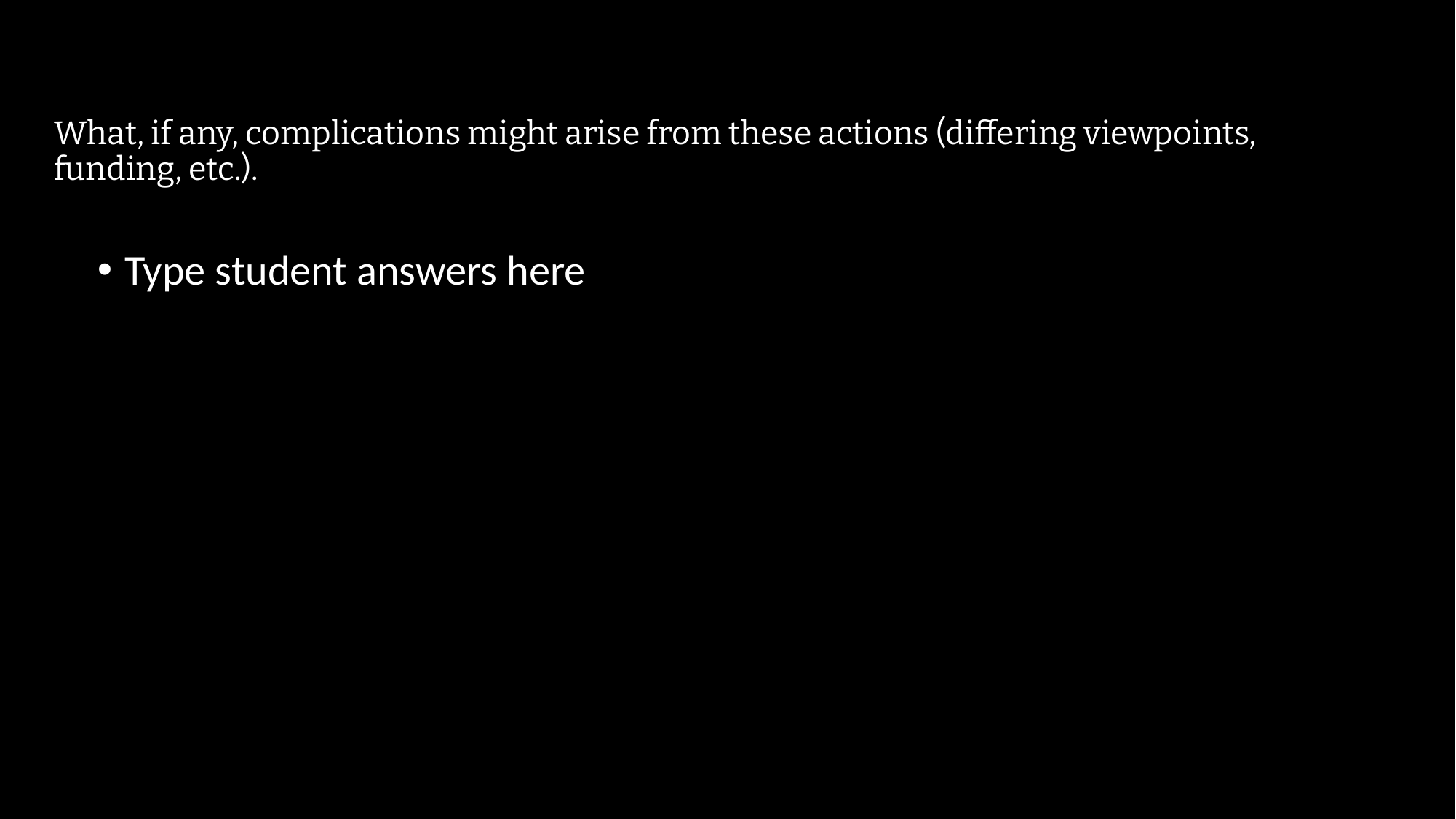

# What, if any, complications might arise from these actions (differing viewpoints, funding, etc.).
Type student answers here